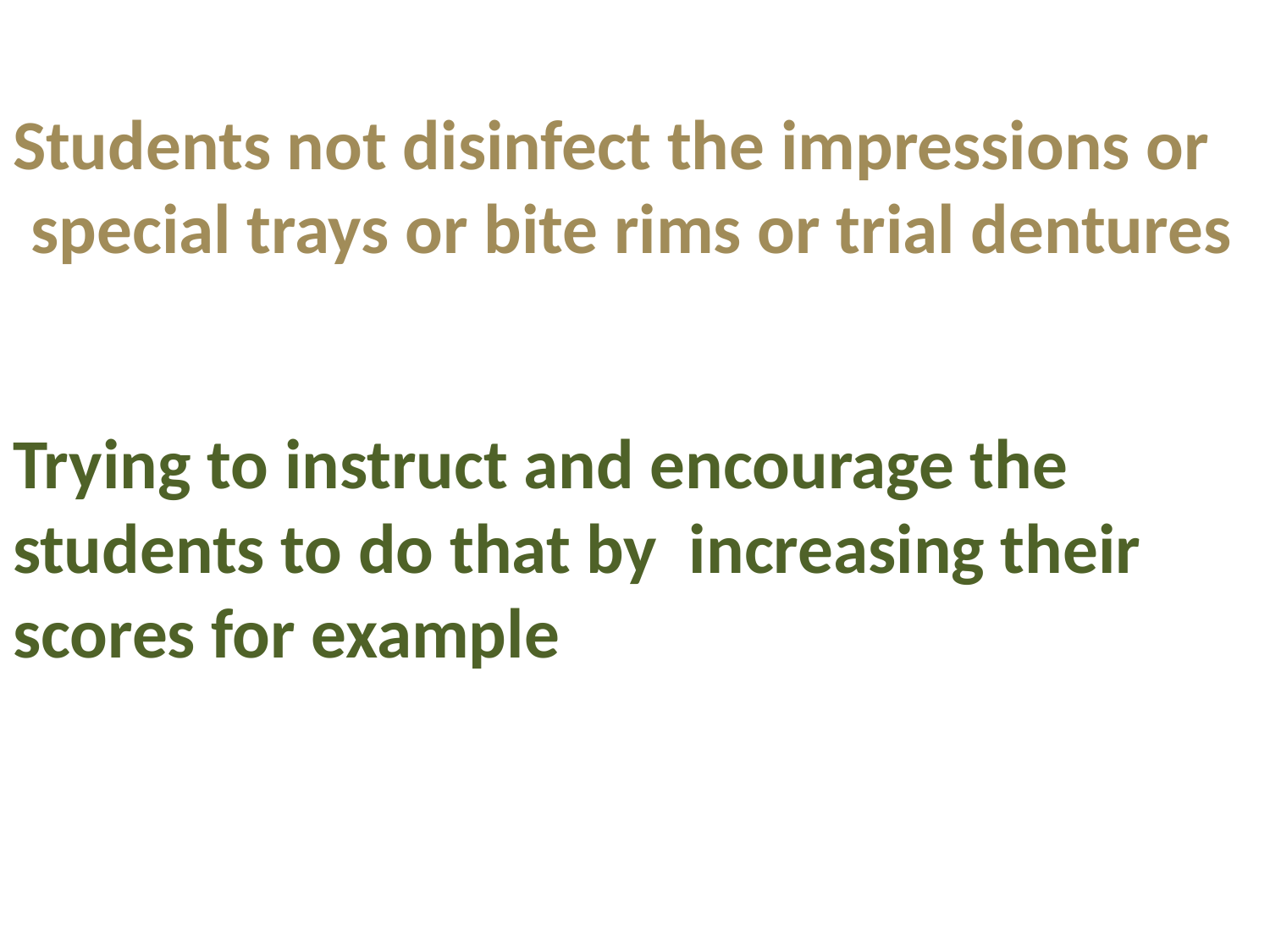

Students not disinfect the impressions or special trays or bite rims or trial dentures
Trying to instruct and encourage the students to do that by  increasing their scores for example